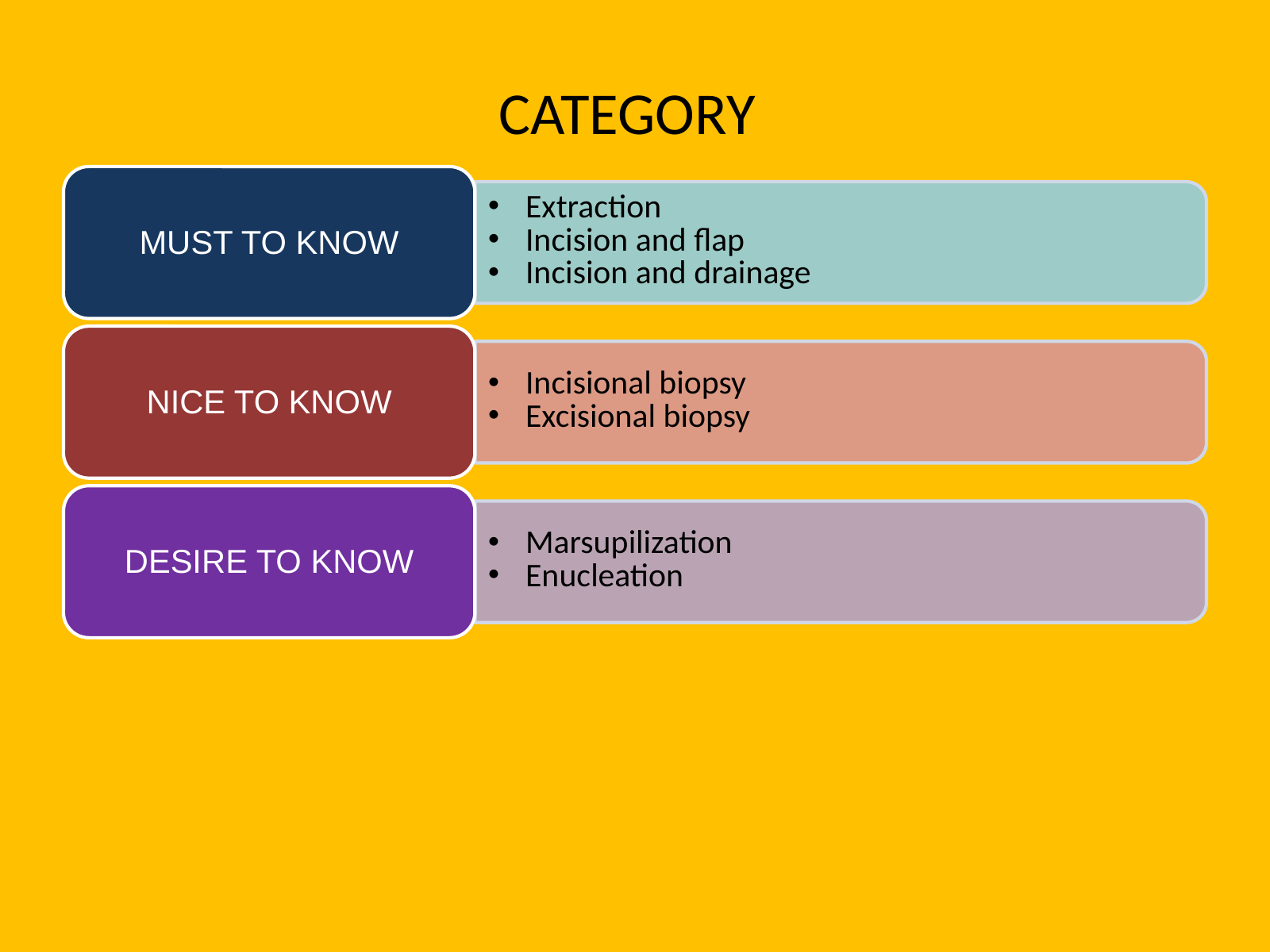

CATEGORY
MUST TO KNOW
NICE TO KNOW
Incisional biopsy
DESIRE TO KNOW
Marsupilization
Extraction
Incision and flap
Incision and drainage
Excisional biopsy
Enucleation